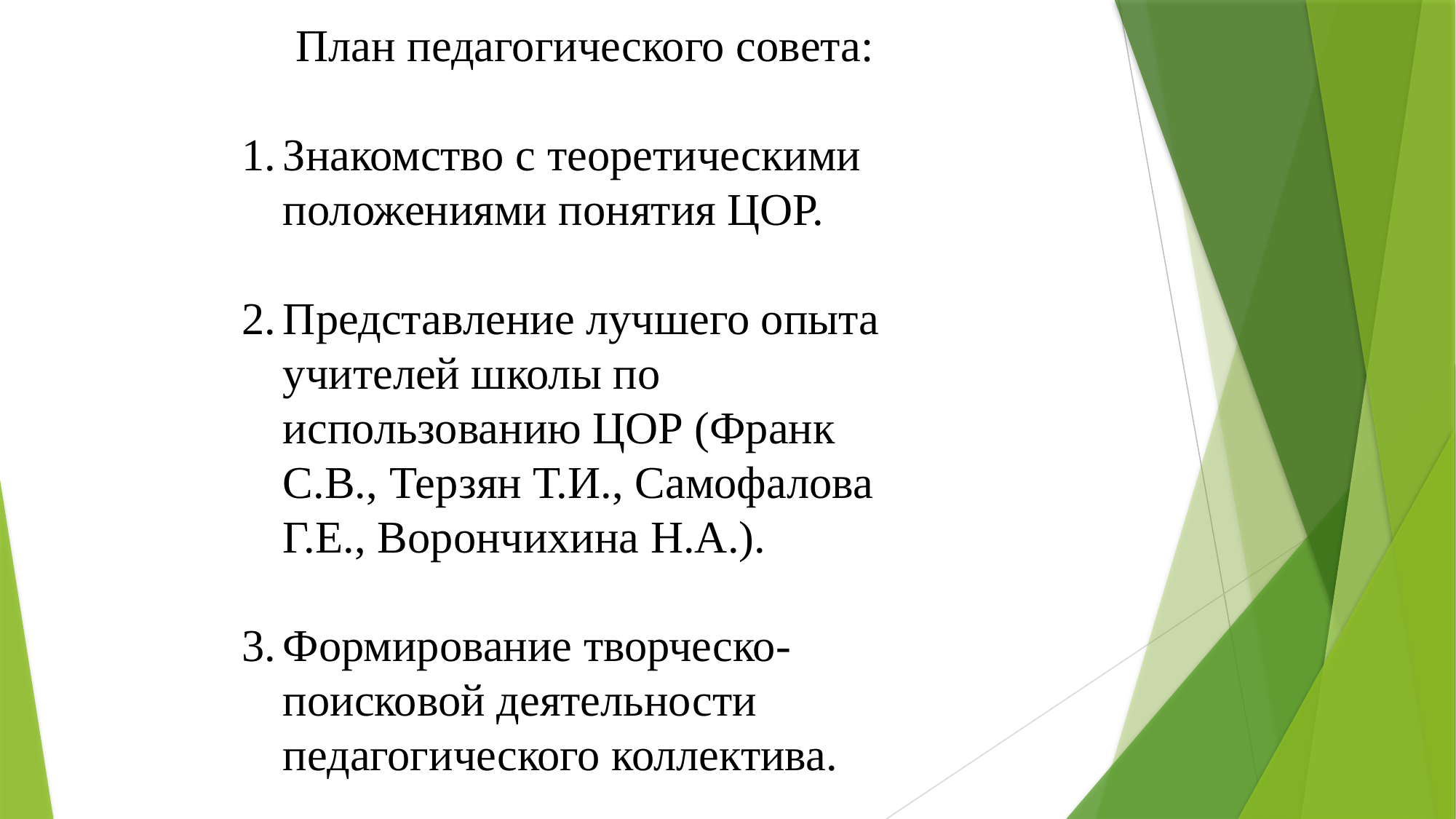

План педагогического совета:

Знакомство с теоретическими положениями понятия ЦОР.

Представление лучшего опыта учителей школы по использованию ЦОР (Франк С.В., Терзян Т.И., Самофалова Г.Е., Ворончихина Н.А.).

Формирование творческо-поисковой деятельности педагогического коллектива.